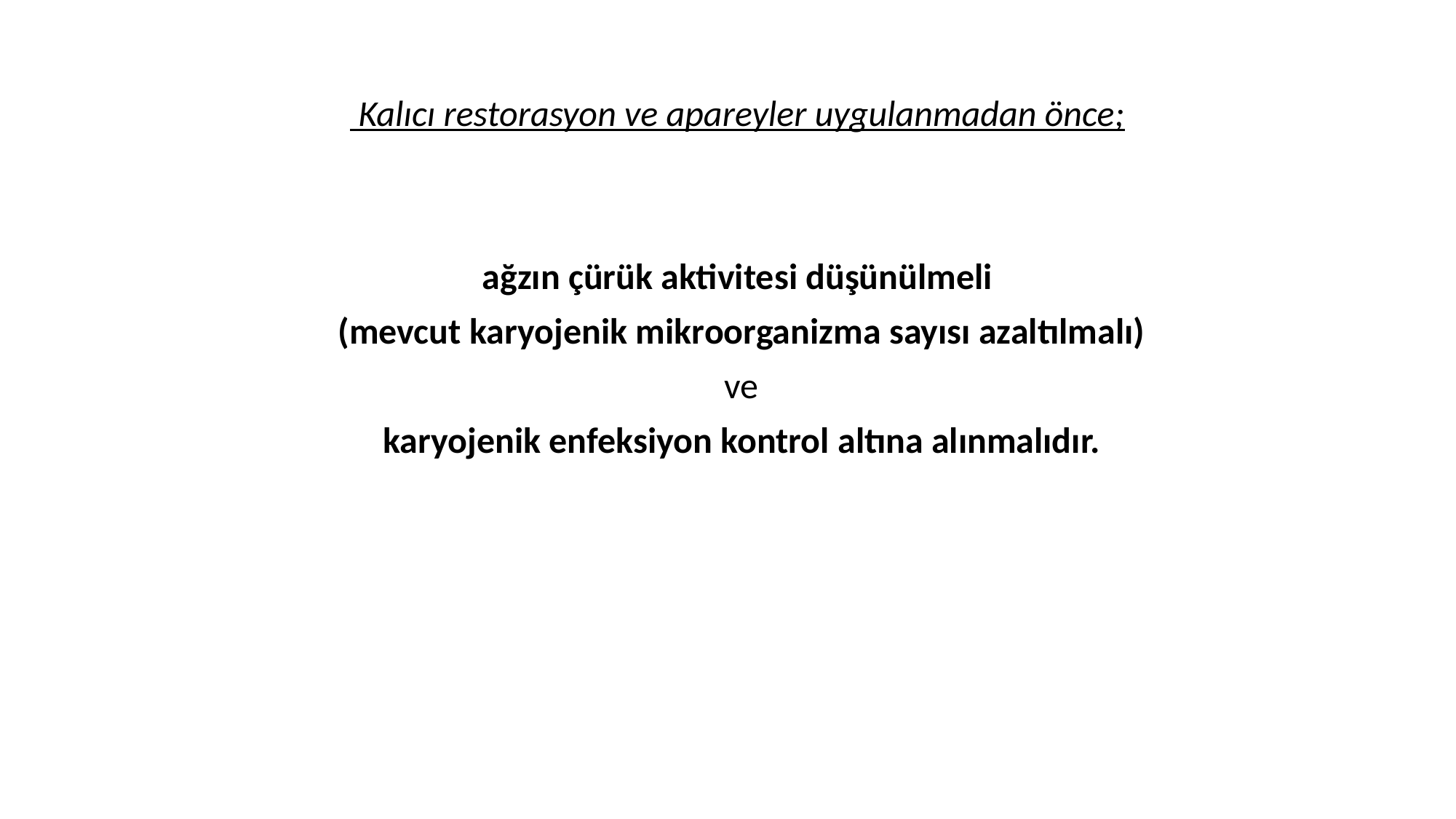

Kalıcı restorasyon ve apareyler uygulanmadan önce;

ağzın çürük aktivitesi düşünülmeli
 (mevcut karyojenik mikroorganizma sayısı azaltılmalı)
 ve
 karyojenik enfeksiyon kontrol altına alınmalıdır.